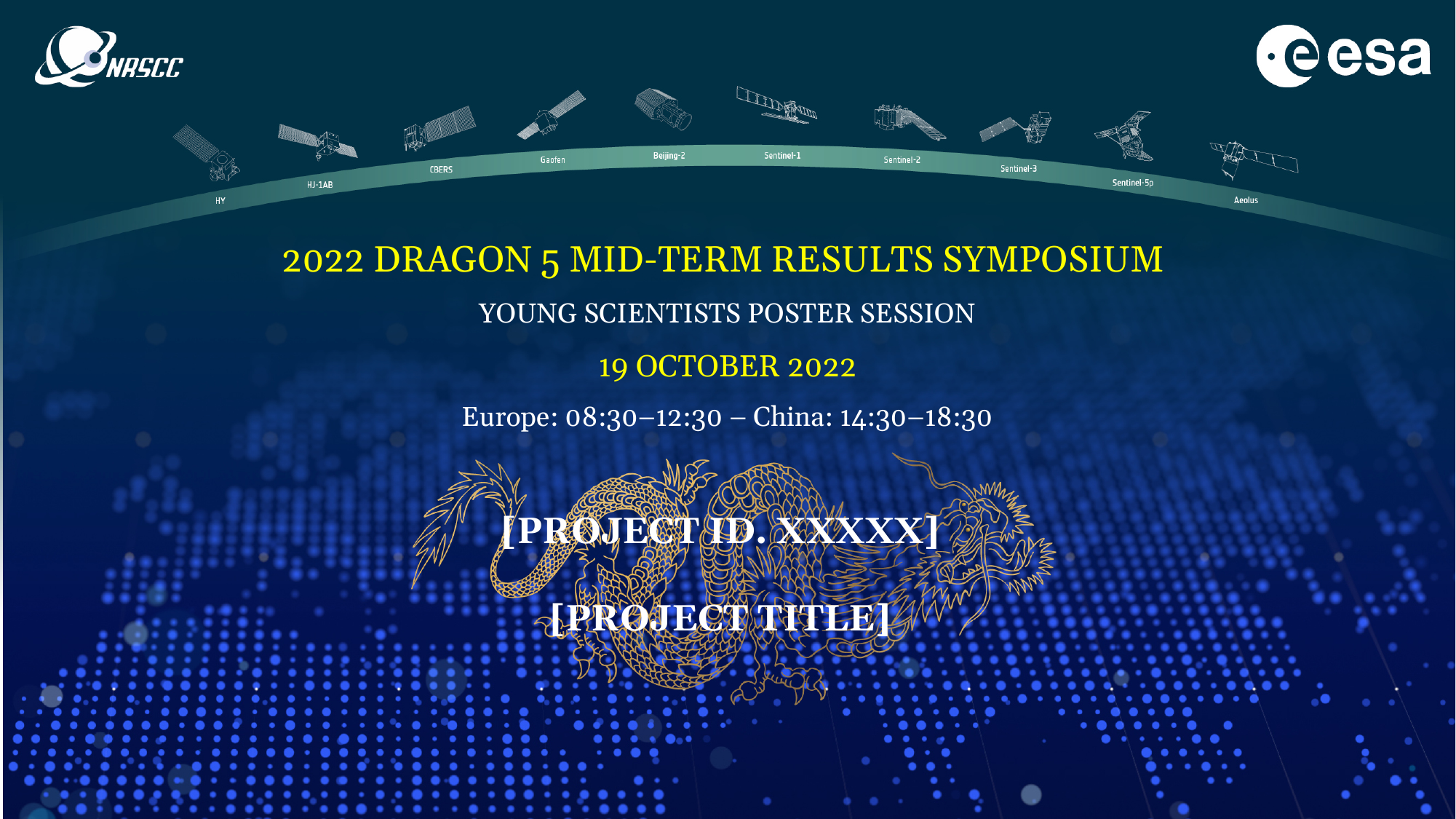

2022 DRAGON 5 MID-TERM RESULTS SYMPOSIUM
YOUNG SCIENTISTS POSTER SESSION
19 OCTOBER 2022
Europe: 08:30–12:30 – China: 14:30–18:30
[project ID. Xxxxx]

[PROJECT TITLE]